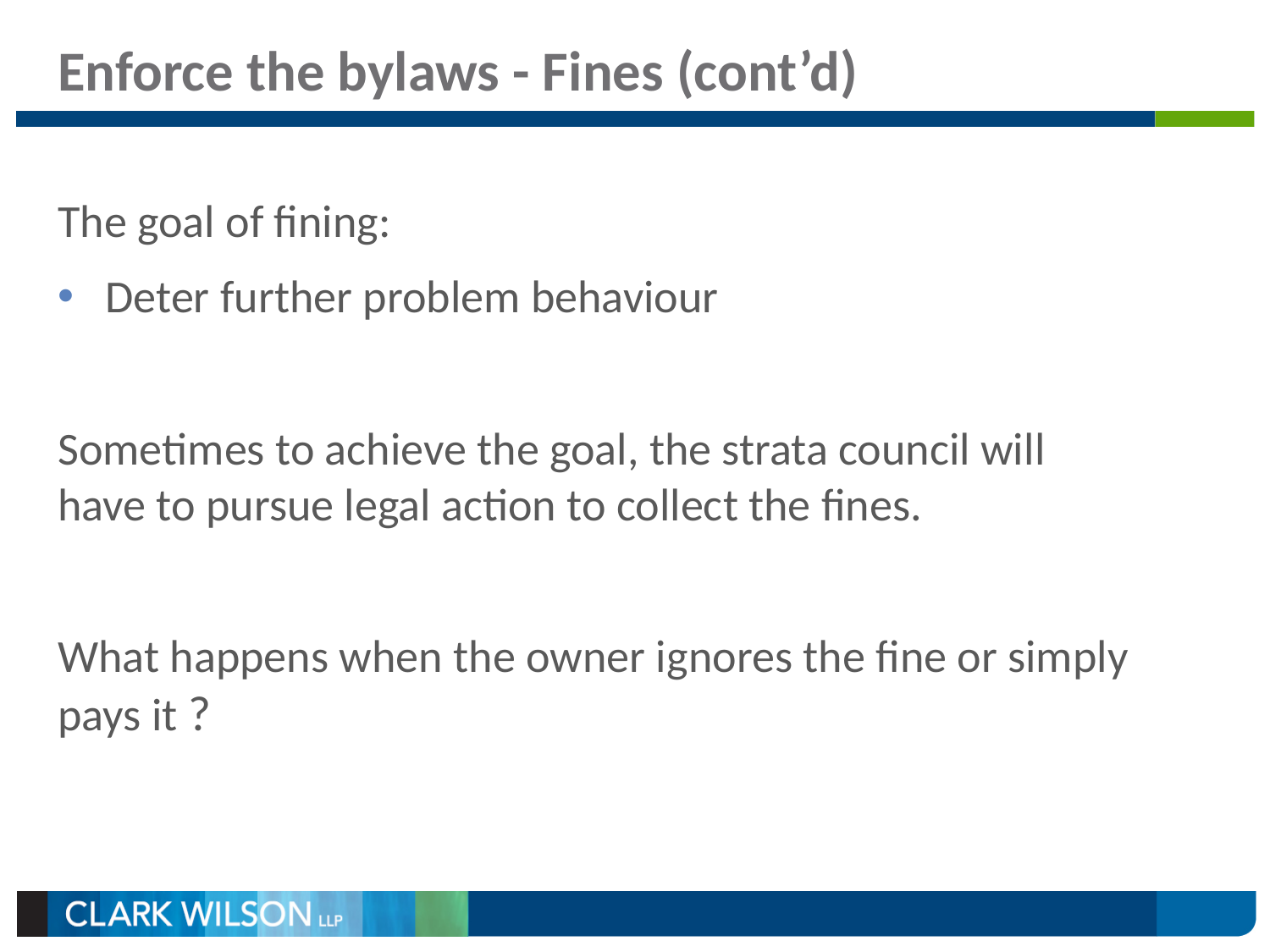

# Enforce the bylaws - Fines (cont’d)
The goal of fining:
Deter further problem behaviour

Sometimes to achieve the goal, the strata council will have to pursue legal action to collect the fines.

What happens when the owner ignores the fine or simply pays it ?